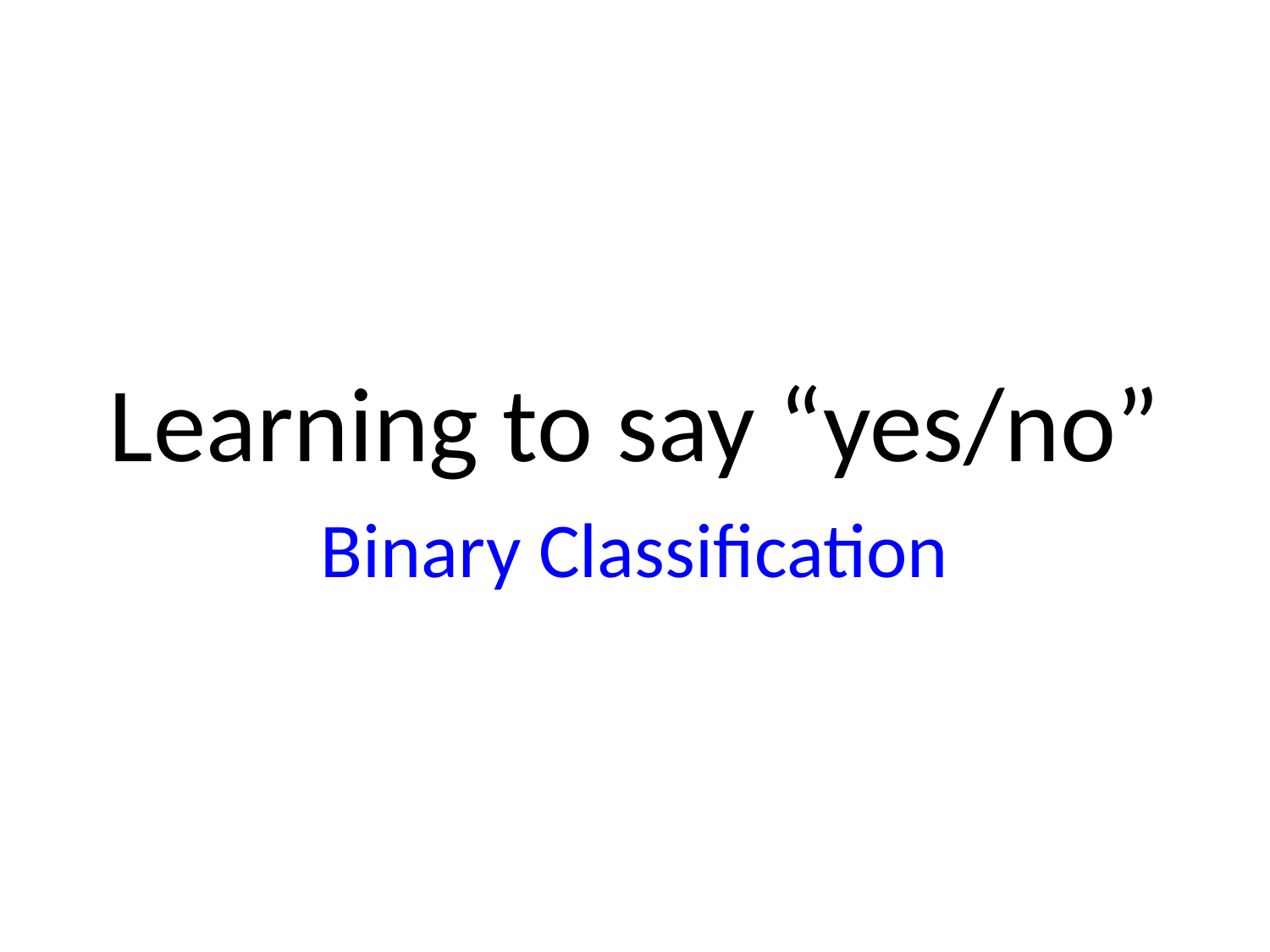

# Learning to say “yes/no”
Binary Classification